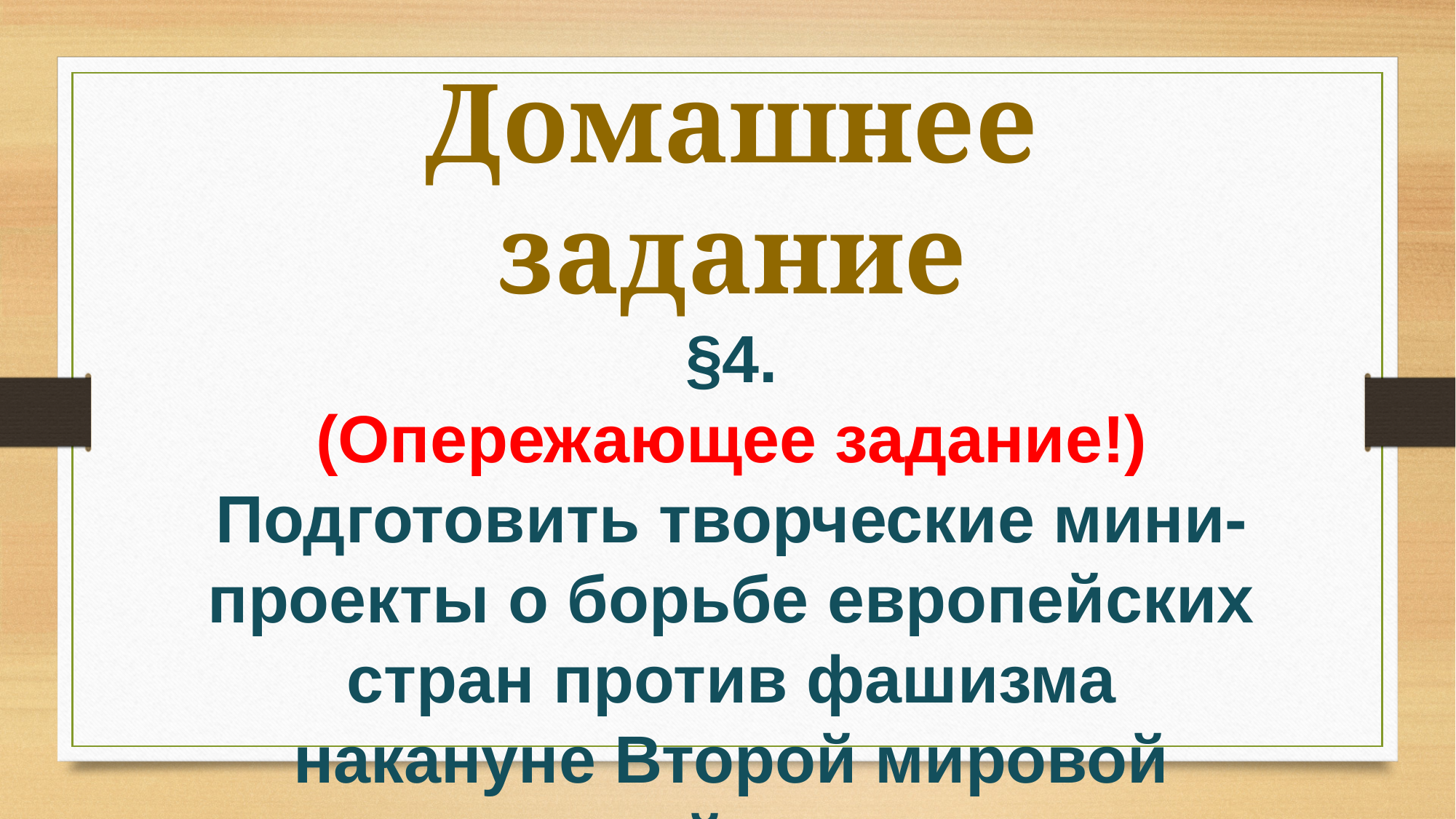

Домашнее задание
§4.
(Опережающее задание!)
Подготовить творческие мини-проекты о борьбе европейских стран против фашизма накануне Второй мировой войны.